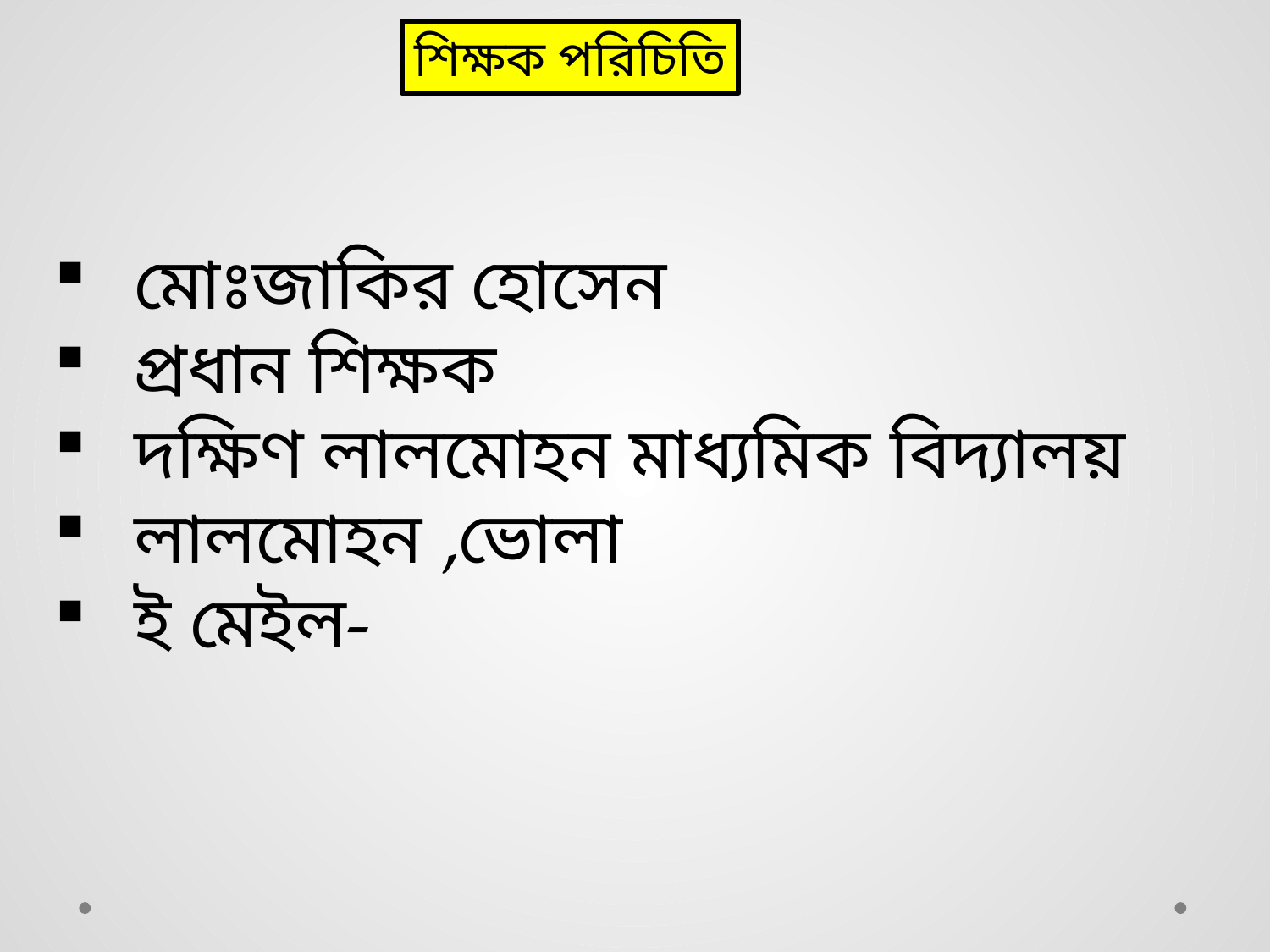

শিক্ষক পরিচিতি
মোঃজাকির হোসেন
প্রধান শিক্ষক
দক্ষিণ লালমোহন মাধ্যমিক বিদ্যালয়
লালমোহন ,ভোলা
ই মেইল-